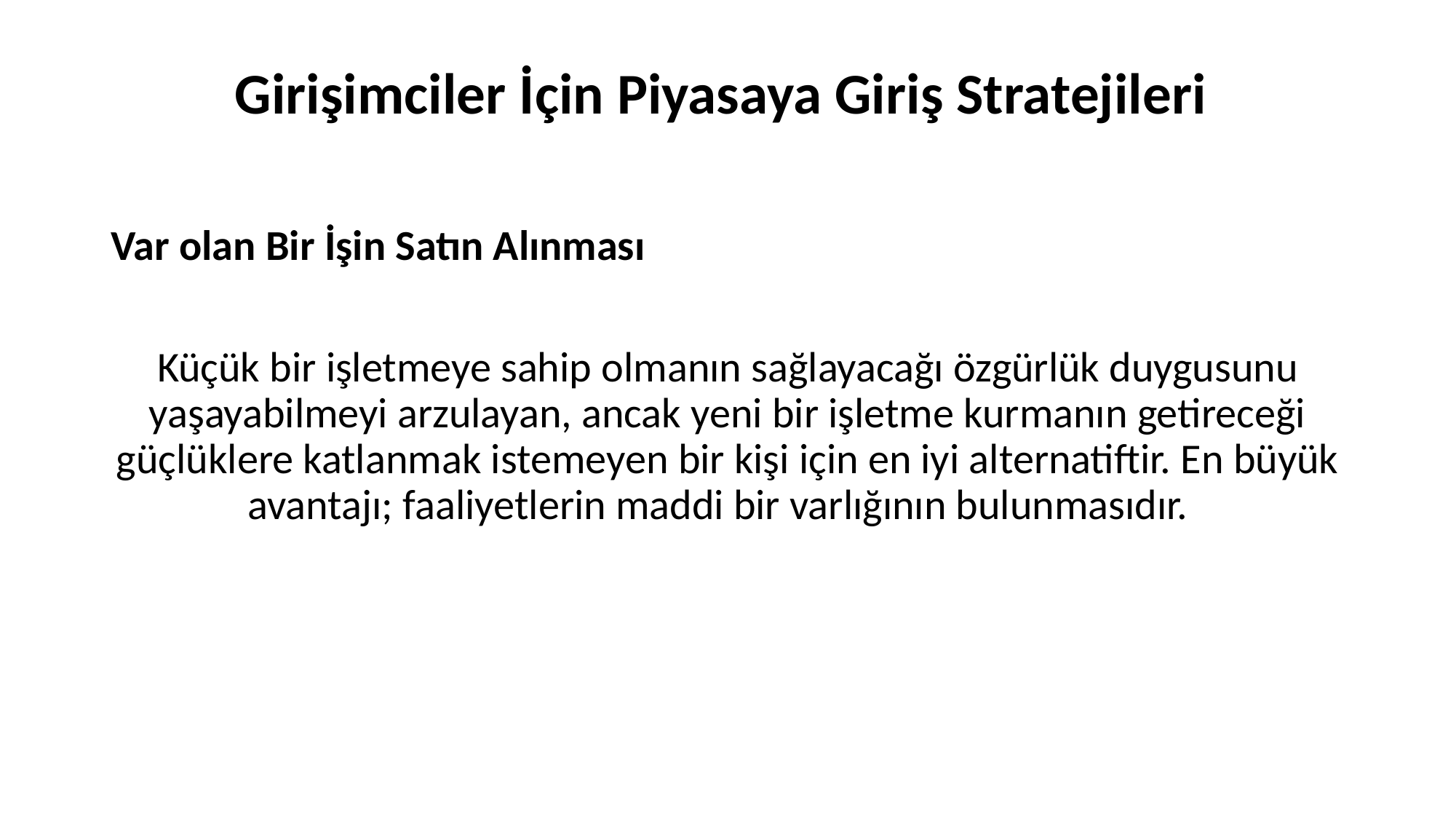

# Girişimciler İçin Piyasaya Giriş Stratejileri
Var olan Bir İşin Satın Alınması

Küçük bir işletmeye sahip olmanın sağlayacağı özgürlük duygusunu yaşayabilmeyi arzulayan, ancak yeni bir işletme kurmanın getireceği güçlüklere katlanmak istemeyen bir kişi için en iyi alternatiftir. En büyük avantajı; faaliyetlerin maddi bir varlığının bulunmasıdır.